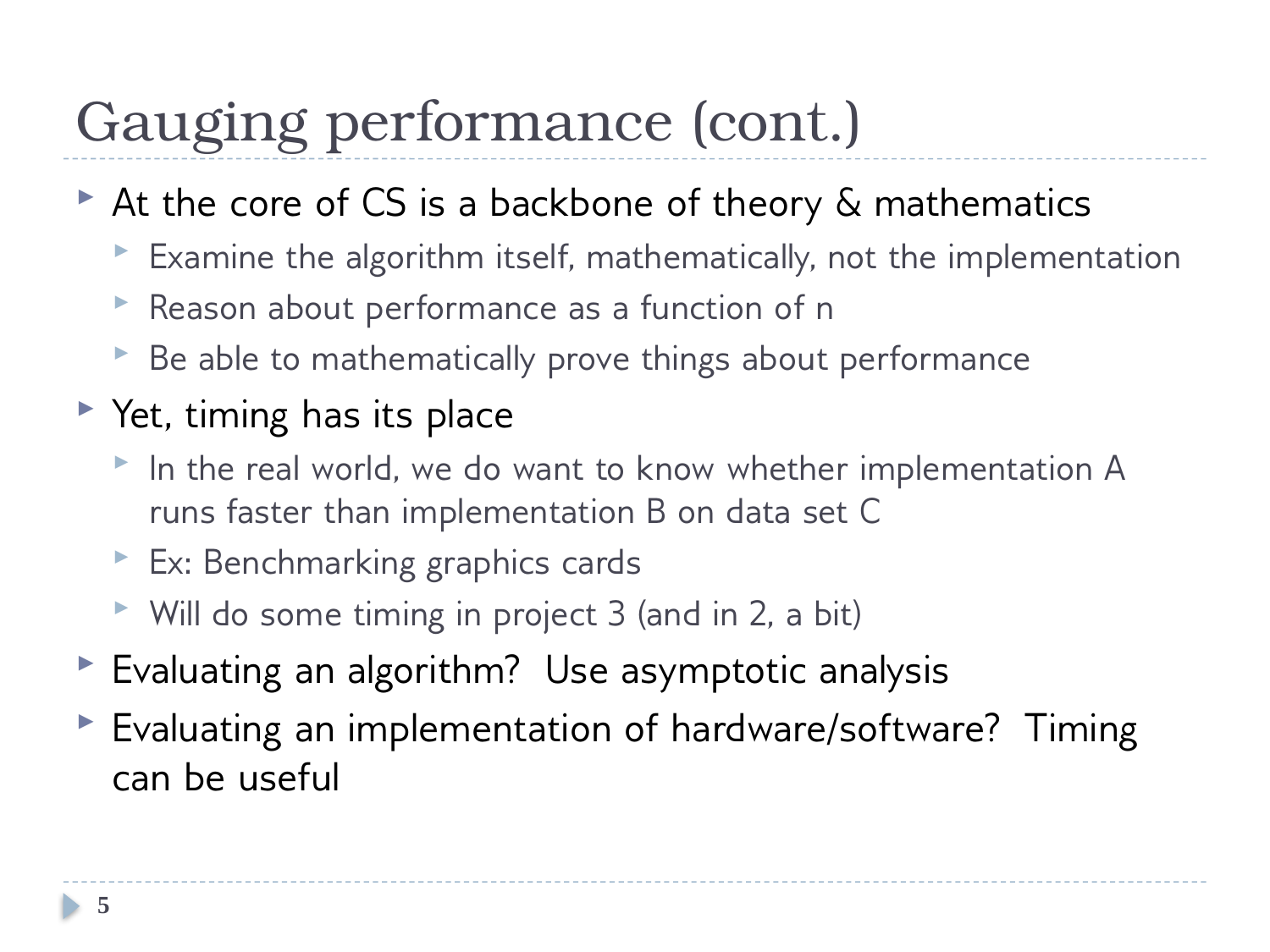

# Gauging performance (cont.)
At the core of CS is a backbone of theory & mathematics
Examine the algorithm itself, mathematically, not the implementation
Reason about performance as a function of n
Be able to mathematically prove things about performance
Yet, timing has its place
In the real world, we do want to know whether implementation A runs faster than implementation B on data set C
Ex: Benchmarking graphics cards
Will do some timing in project 3 (and in 2, a bit)
Evaluating an algorithm?  Use asymptotic analysis
Evaluating an implementation of hardware/software?  Timing can be useful
5